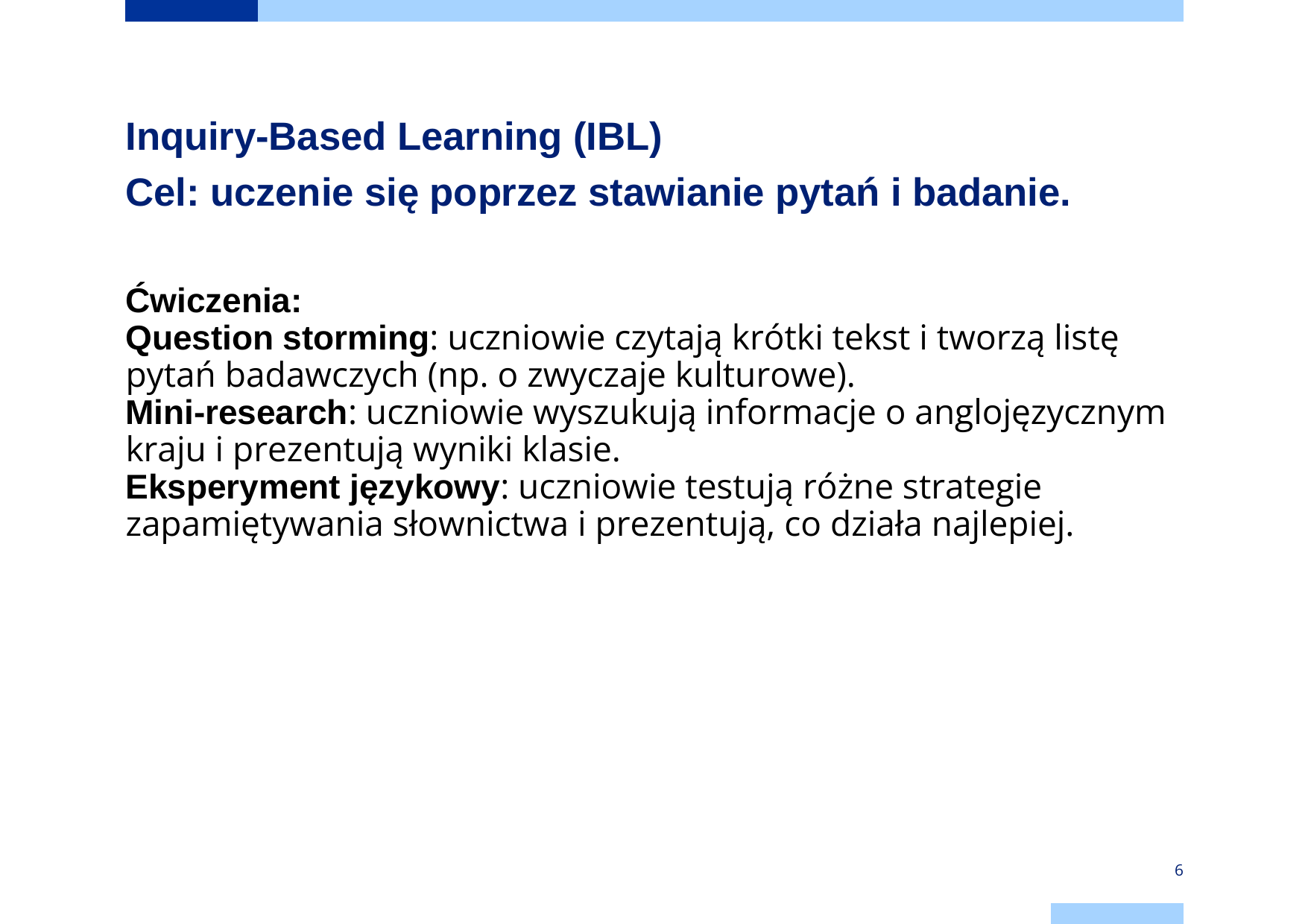

Inquiry-Based Learning (IBL)
Cel: uczenie się poprzez stawianie pytań i badanie.

Ćwiczenia:
Question storming: uczniowie czytają krótki tekst i tworzą listę pytań badawczych (np. o zwyczaje kulturowe).
Mini-research: uczniowie wyszukują informacje o anglojęzycznym kraju i prezentują wyniki klasie.
Eksperyment językowy: uczniowie testują różne strategie zapamiętywania słownictwa i prezentują, co działa najlepiej.

6